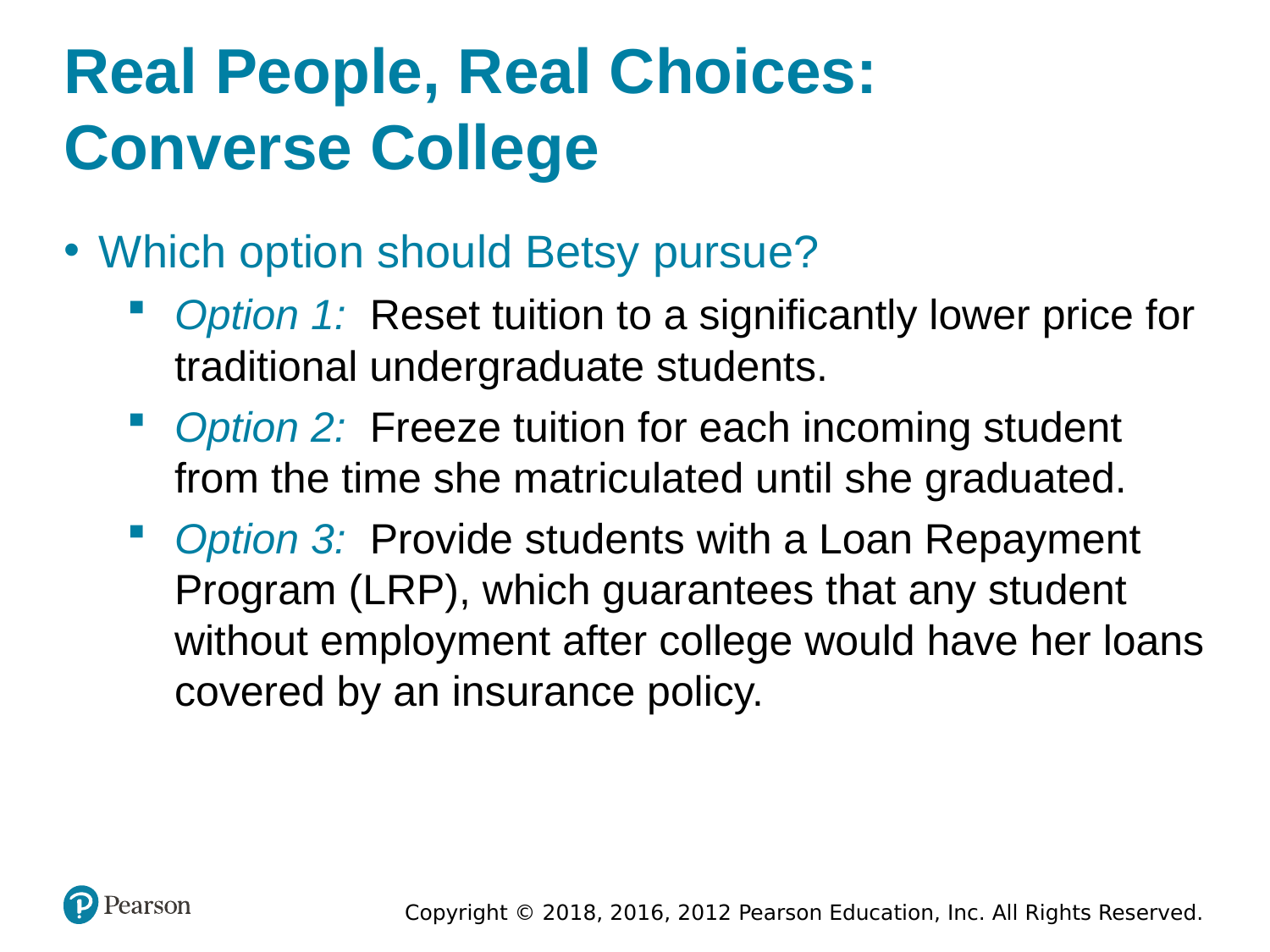

# Real People, Real Choices: Converse College
Which option should Betsy pursue?
Option 1:  Reset tuition to a significantly lower price for traditional undergraduate students.
Option 2:  Freeze tuition for each incoming student from the time she matriculated until she graduated.
Option 3:  Provide students with a Loan Repayment Program (LRP), which guarantees that any student without employment after college would have her loans covered by an insurance policy.